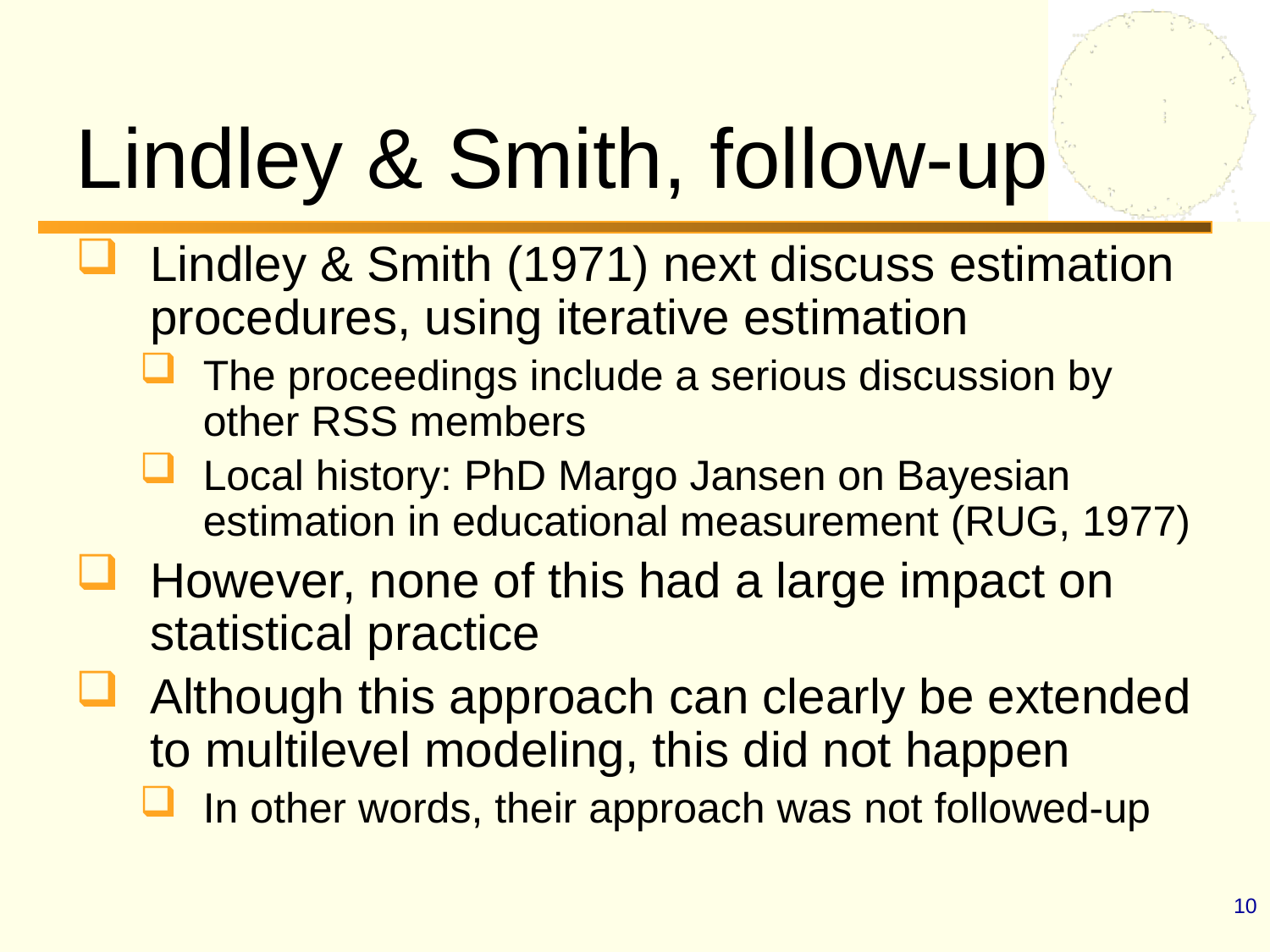

Lindley & Smith, follow-up
Lindley & Smith (1971) next discuss estimation procedures, using iterative estimation
The proceedings include a serious discussion by other RSS members
Local history: PhD Margo Jansen on Bayesian estimation in educational measurement (RUG, 1977)
However, none of this had a large impact on statistical practice
Although this approach can clearly be extended to multilevel modeling, this did not happen
In other words, their approach was not followed-up

10